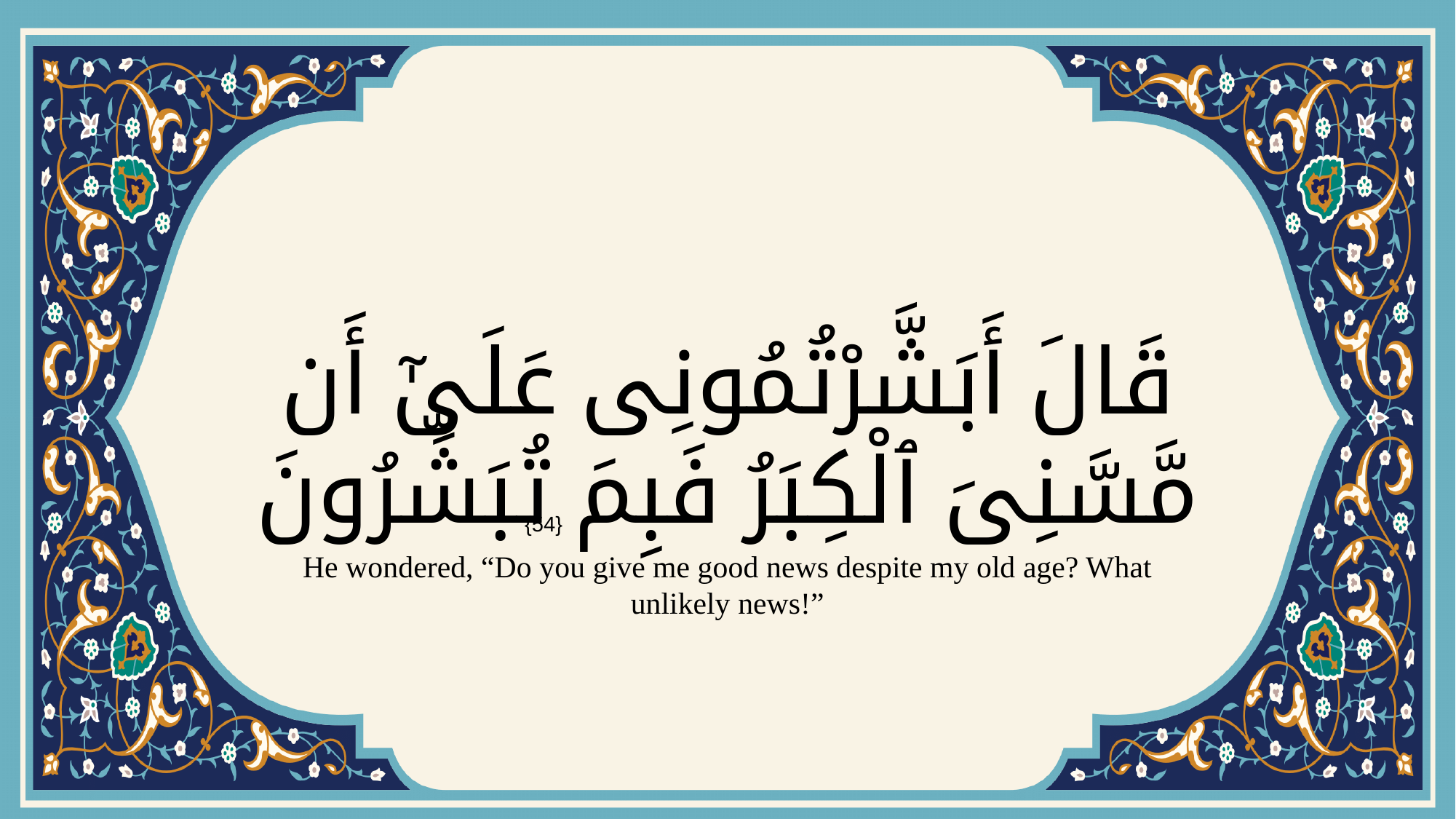

# قَالَ أَبَشَّرْتُمُونِى عَلَىٰٓ أَن مَّسَّنِىَ ٱلْكِبَرُ فَبِمَ تُبَشِّرُونَ
{54}
He wondered, “Do you give me good news despite my old age? What unlikely news!”